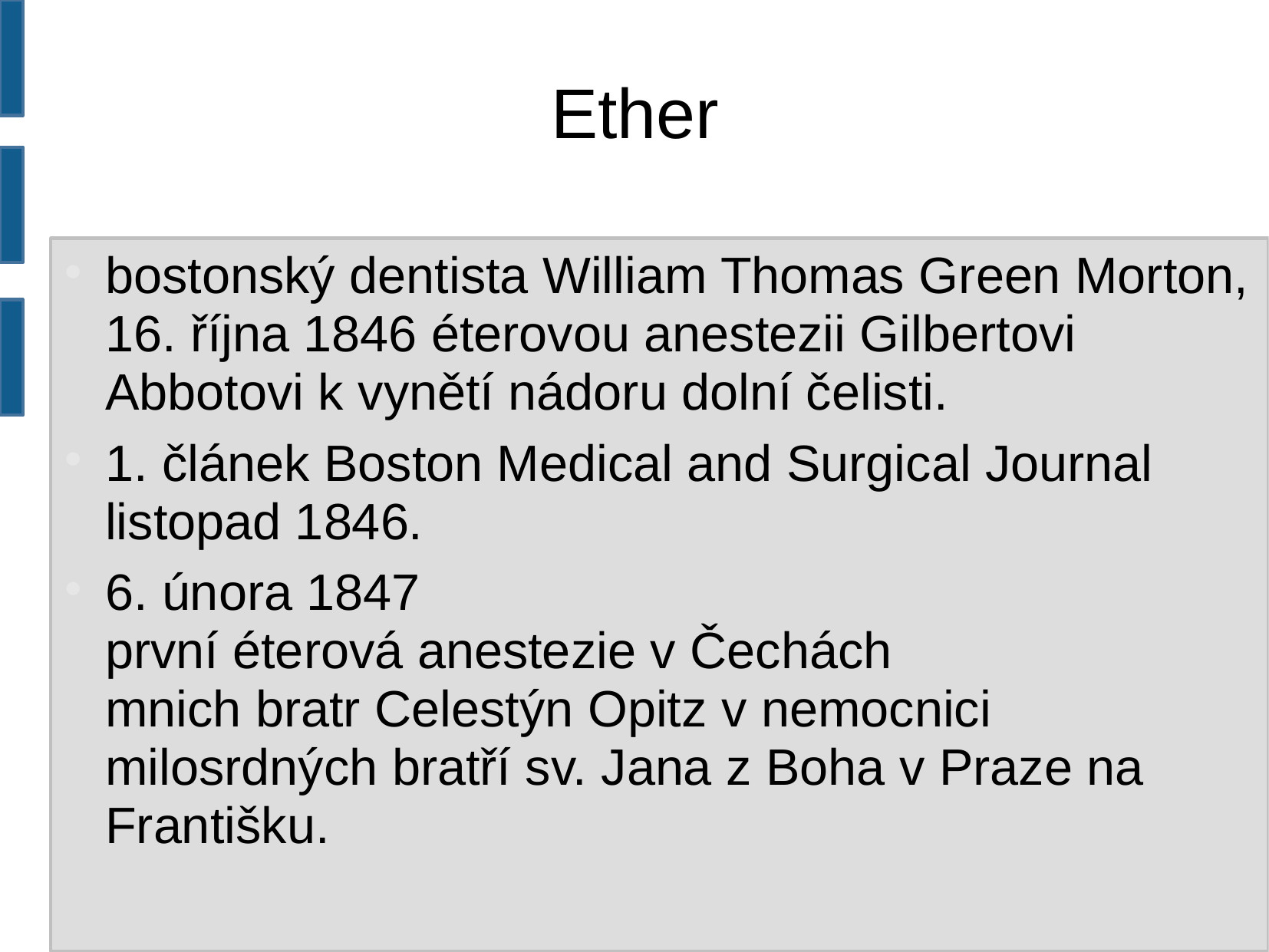

Ether
bostonský dentista William Thomas Green Morton, 16. října 1846 éterovou anestezii Gilbertovi Abbotovi k vynětí nádoru dolní čelisti.
1. článek Boston Medical and Surgical Journal
listopad 1846.
6. února 1847
první éterová anestezie v Čechách
mnich bratr Celestýn Opitz v nemocnici milosrdných bratří sv. Jana z Boha v Praze na Františku.